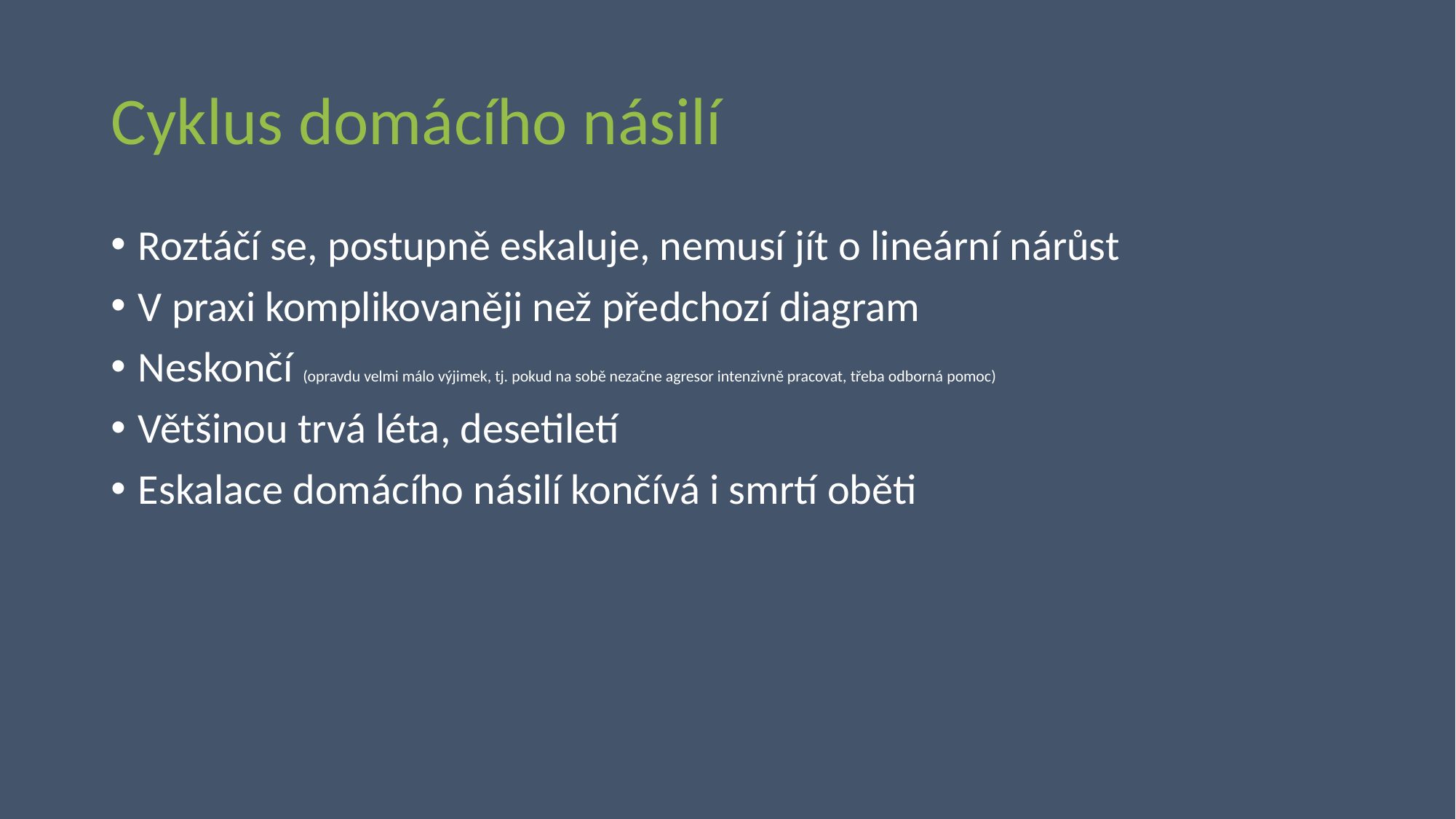

# Cyklus domácího násilí
Roztáčí se, postupně eskaluje, nemusí jít o lineární nárůst
V praxi komplikovaněji než předchozí diagram
Neskončí (opravdu velmi málo výjimek, tj. pokud na sobě nezačne agresor intenzivně pracovat, třeba odborná pomoc)
Většinou trvá léta, desetiletí
Eskalace domácího násilí končívá i smrtí oběti